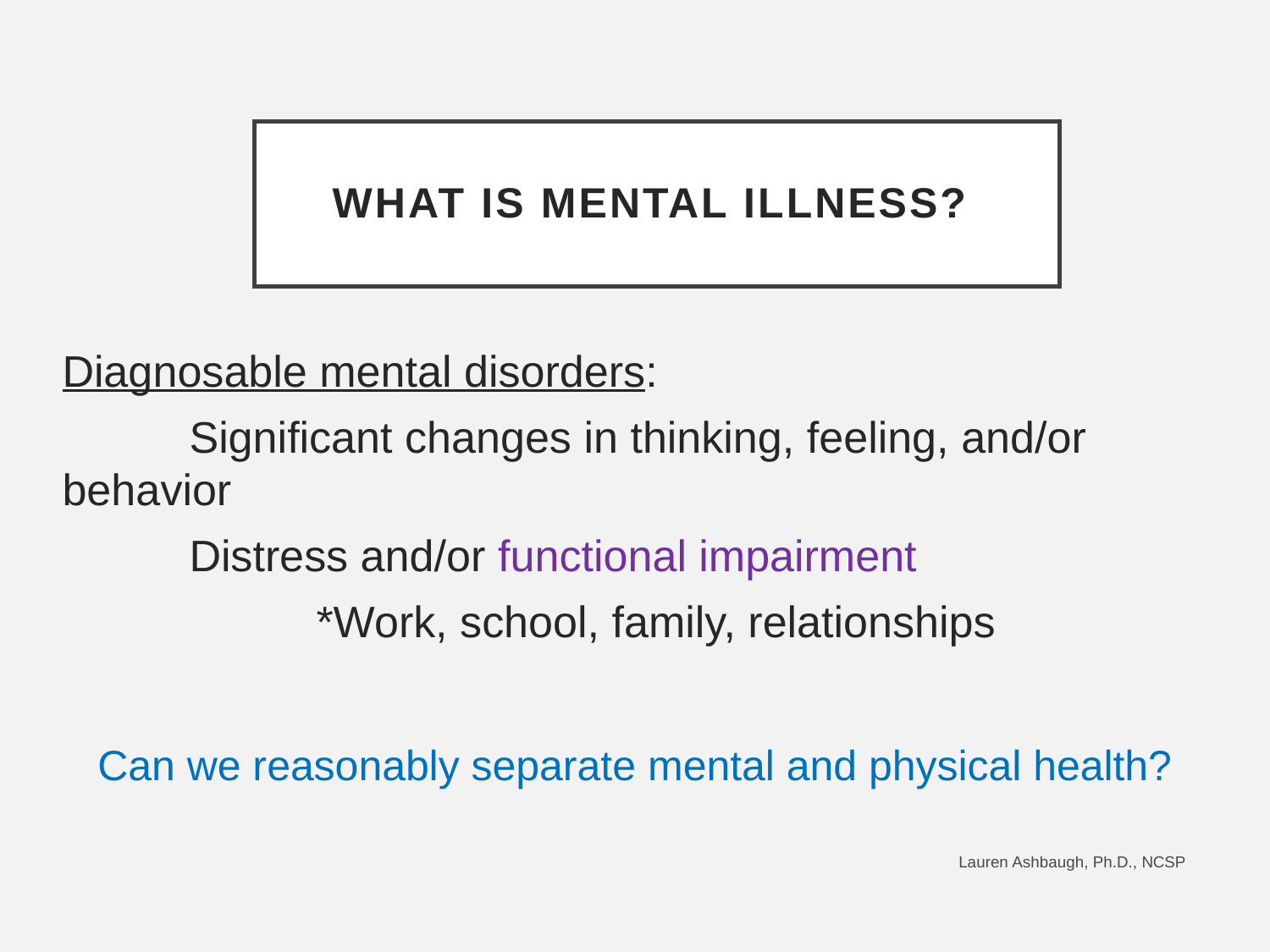

# What is mental ILLNESS?
Diagnosable mental disorders:
	Significant changes in thinking, feeling, and/or behavior
	Distress and/or functional impairment
		*Work, school, family, relationships

Can we reasonably separate mental and physical health?
Lauren Ashbaugh, Ph.D., NCSP